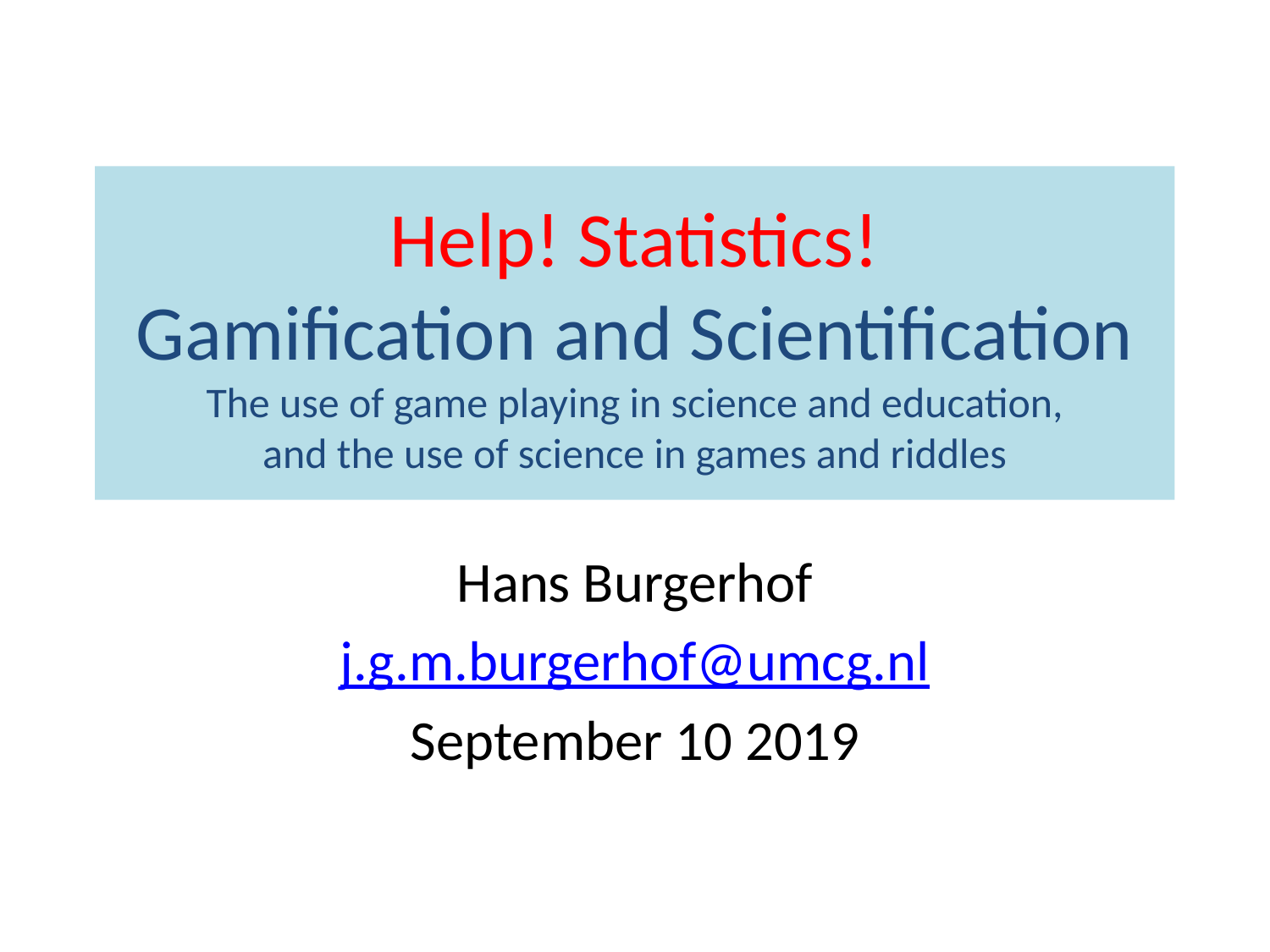

# Help! Statistics! Gamification and Scientification The use of game playing in science and education, and the use of science in games and riddles
Hans Burgerhof
j.g.m.burgerhof@umcg.nl
September 10 2019